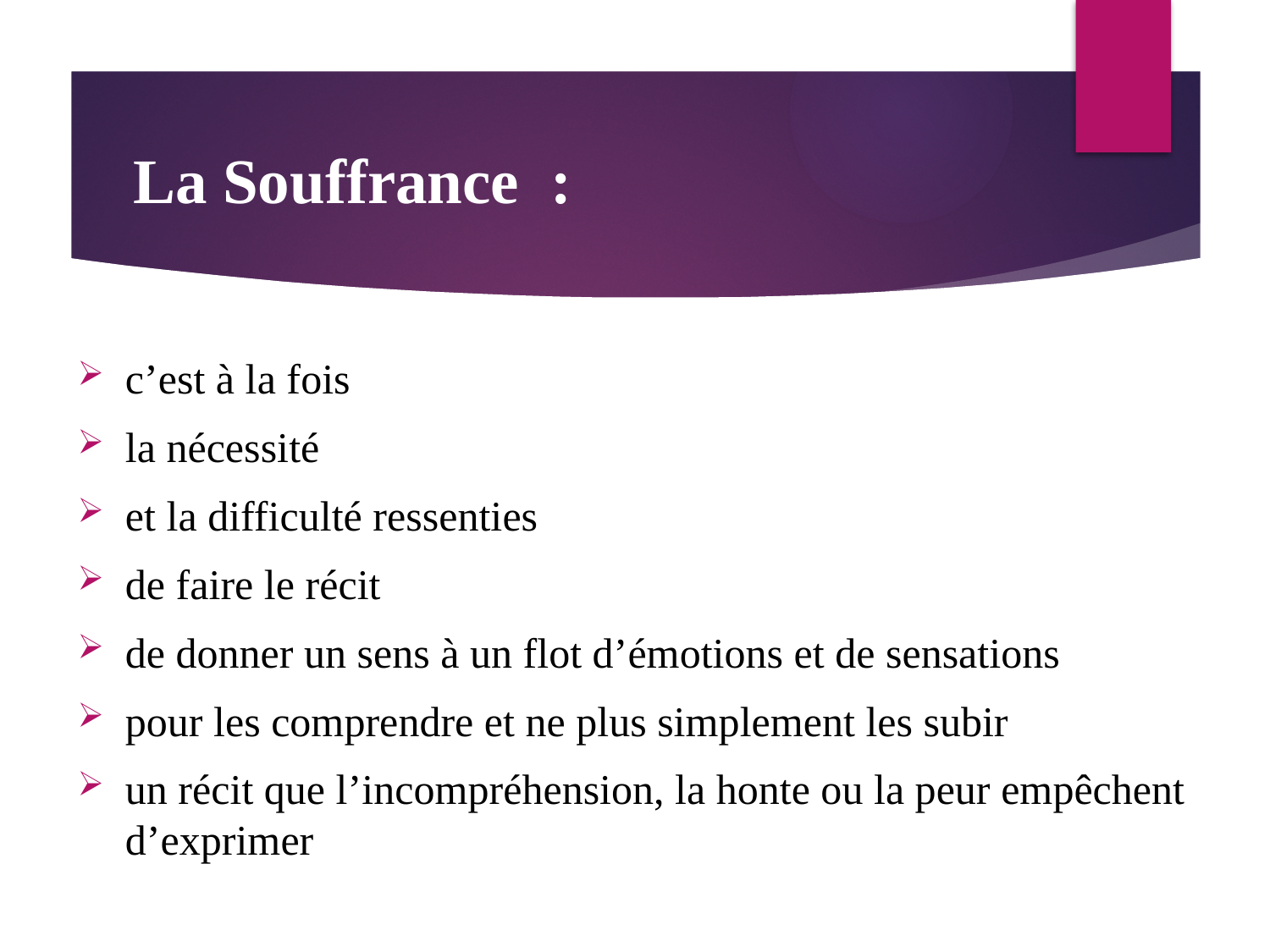

# La Souffrance  :
c’est à la fois
la nécessité
et la difficulté ressenties
de faire le récit
de donner un sens à un flot d’émotions et de sensations
pour les comprendre et ne plus simplement les subir
un récit que l’incompréhension, la honte ou la peur empêchent d’exprimer